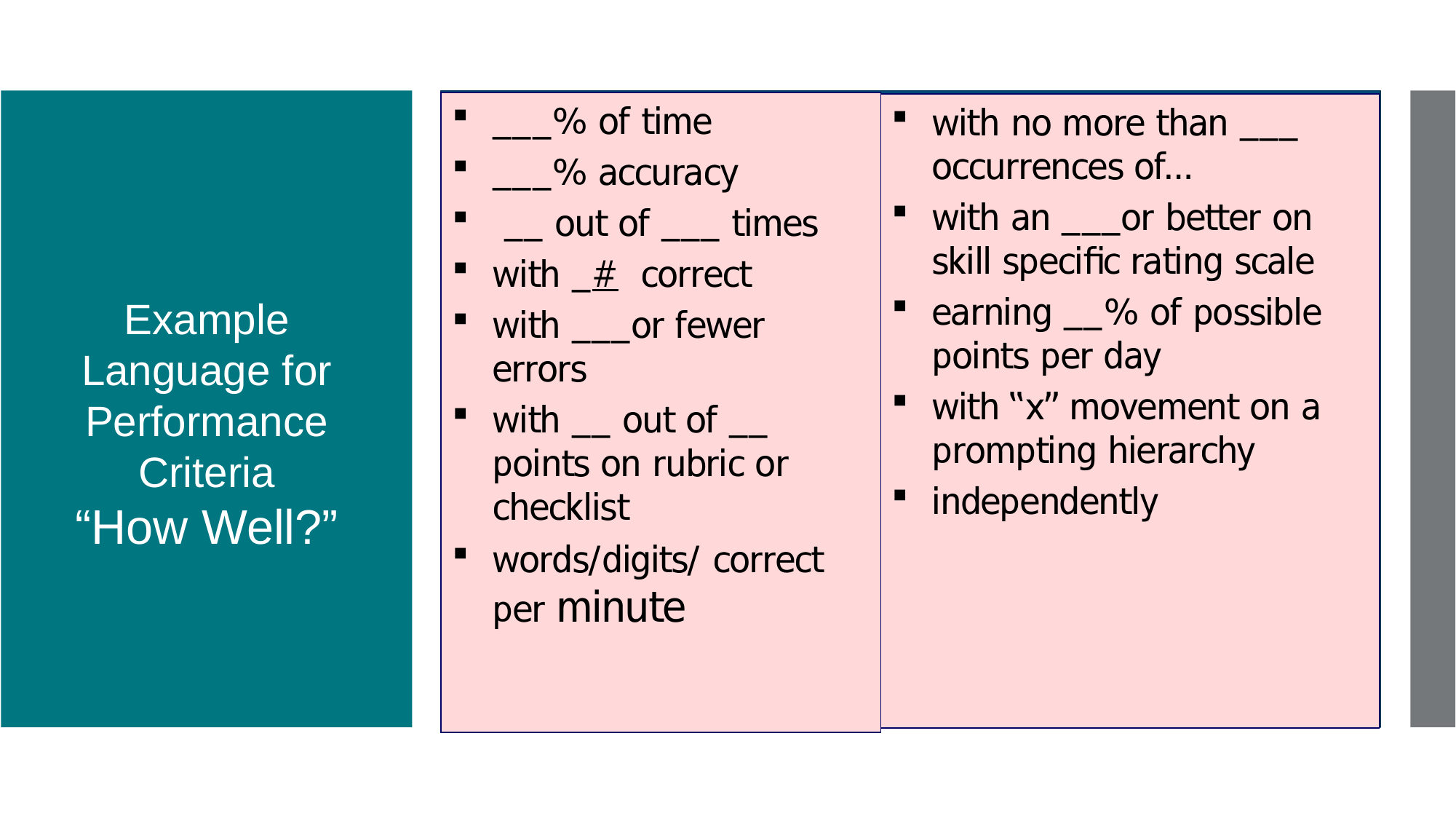

___% of time
___% accuracy
 __ out of ___ times
with _#  correct
with ___or fewer errors
with __ out of __ points on rubric or checklist
words/digits/ correct per minute

with no more than ___ occurrences of…
with an ___or better on skill specific rating scale
earning __% of possible points per day
with “x” movement on a prompting hierarchy
independently

# Example Language for Performance Criteria
“How Well?”